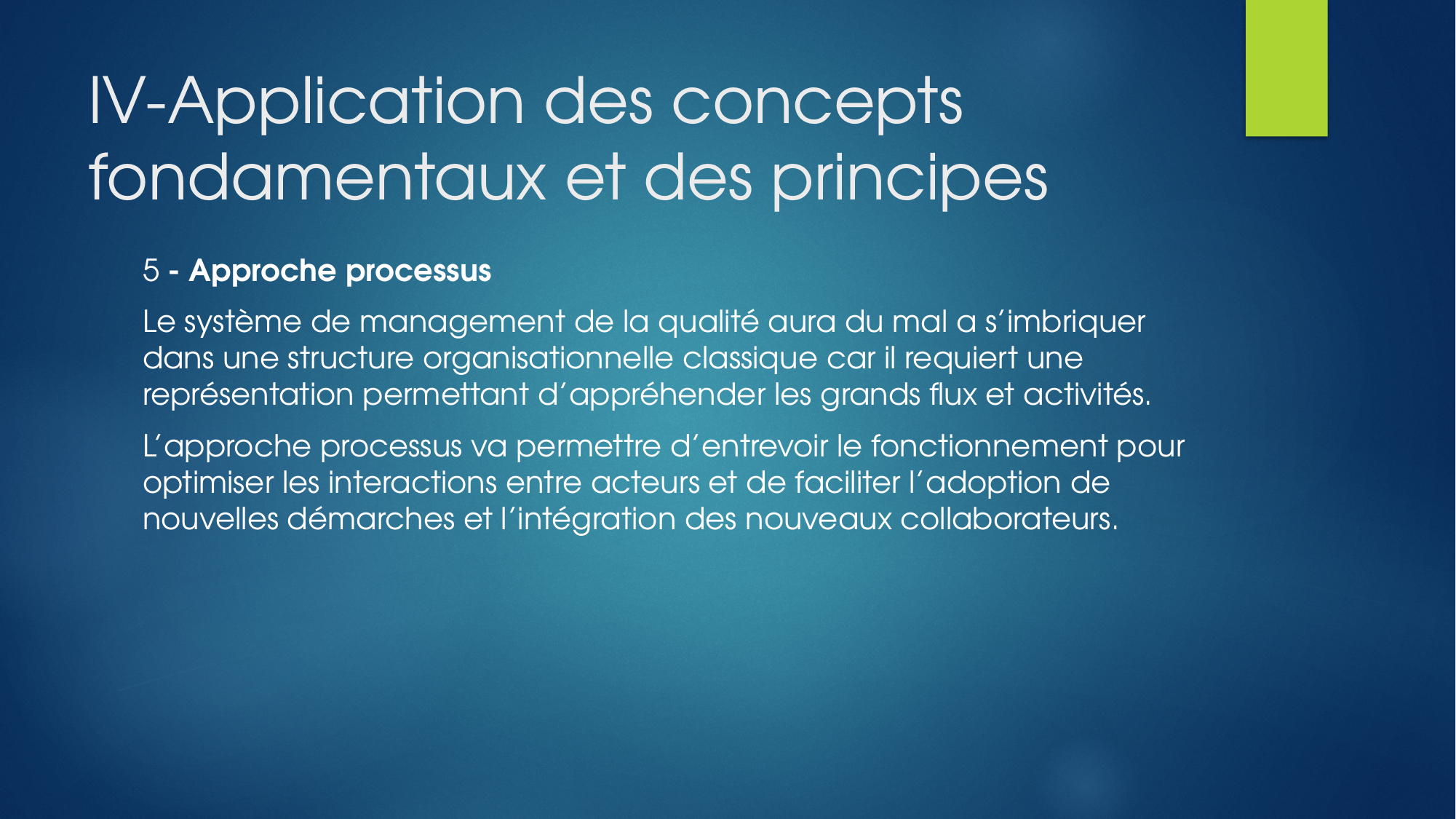

# IV-Application des concepts fondamentaux et des principes
5 - Approche processus
Le système de management de la qualité aura du mal a s’imbriquer dans une structure organisationnelle classique car il requiert une représentation permettant d’appréhender les grands flux et activités.
L’approche processus va permettre d’entrevoir le fonctionnement pour optimiser les interactions entre acteurs et de faciliter l’adoption de nouvelles démarches et l’intégration des nouveaux collaborateurs.